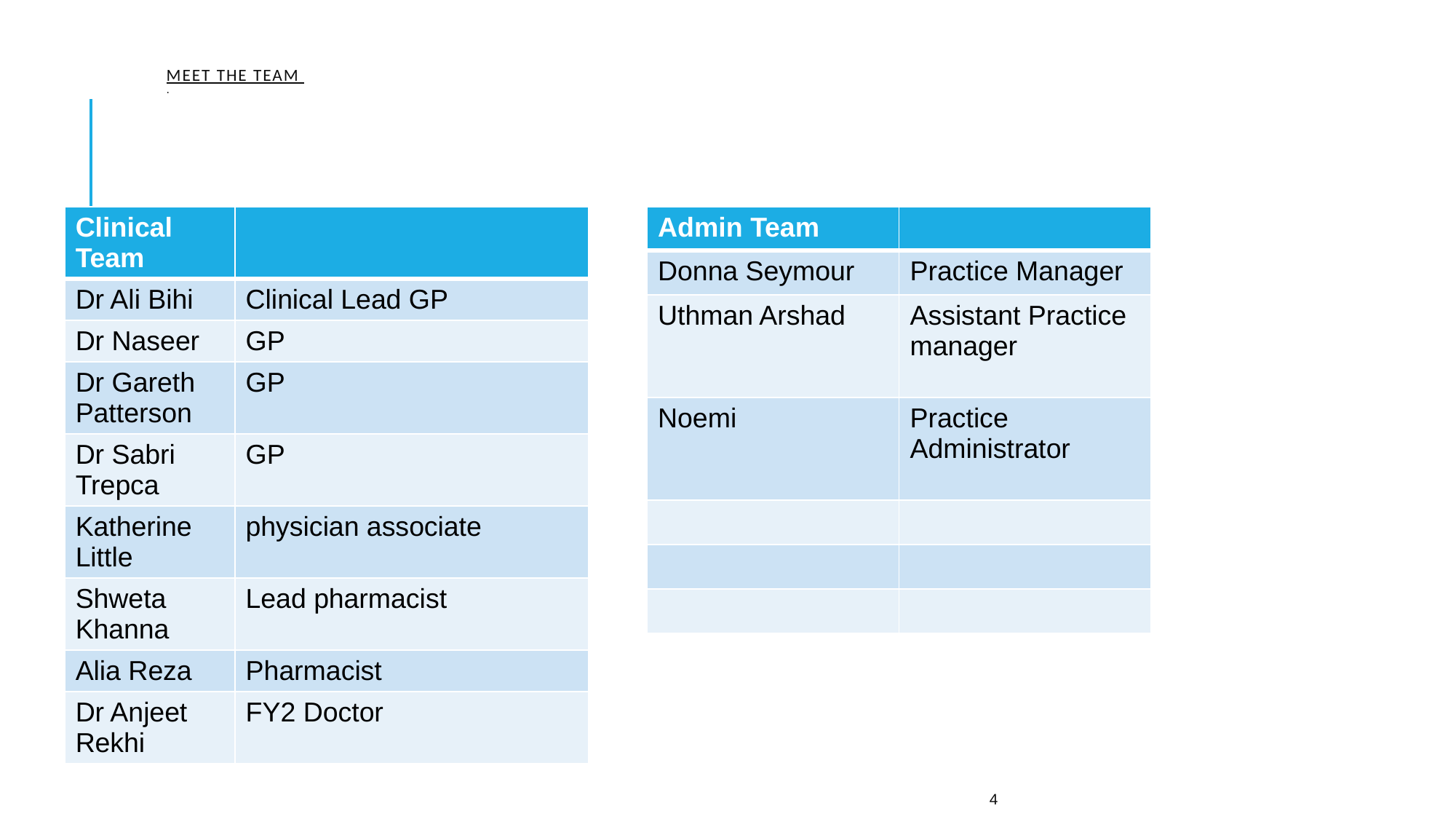

# Meet the team .
| Clinical Team |  |
| --- | --- |
| Dr Ali Bihi | Clinical Lead GP |
| Dr Naseer | GP |
| Dr Gareth Patterson | GP |
| Dr Sabri Trepca | GP |
| Katherine Little | physician associate |
| Shweta Khanna | Lead pharmacist |
| Alia Reza | Pharmacist |
| Dr Anjeet Rekhi | FY2 Doctor |
| Admin Team |  |
| --- | --- |
| Donna Seymour | Practice Manager |
| Uthman Arshad | Assistant Practice manager |
| Noemi | Practice Administrator |
|  |  |
|  |  |
|  |  |
4